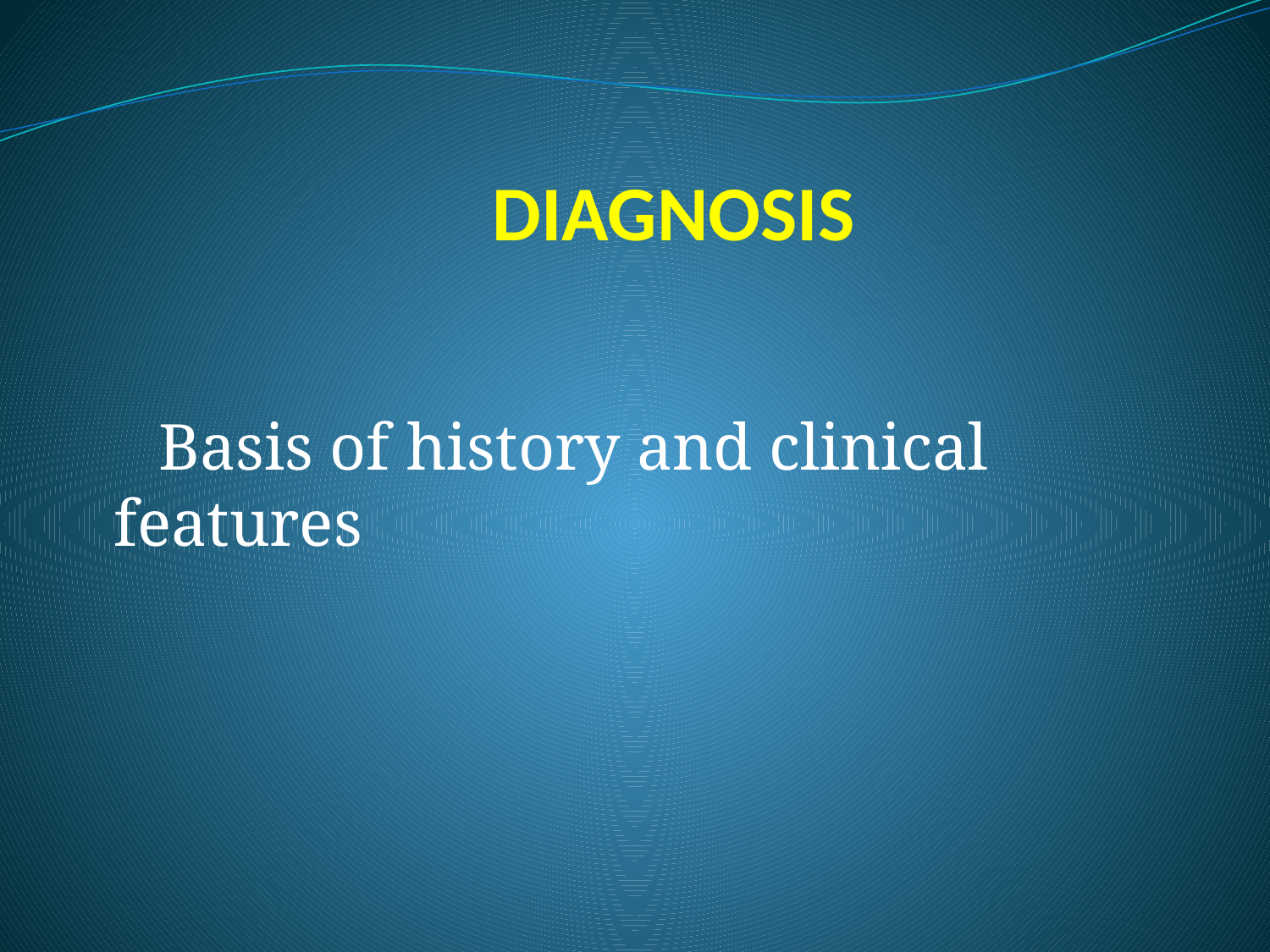

# DIAGNOSIS

       Basis of history and clinical features